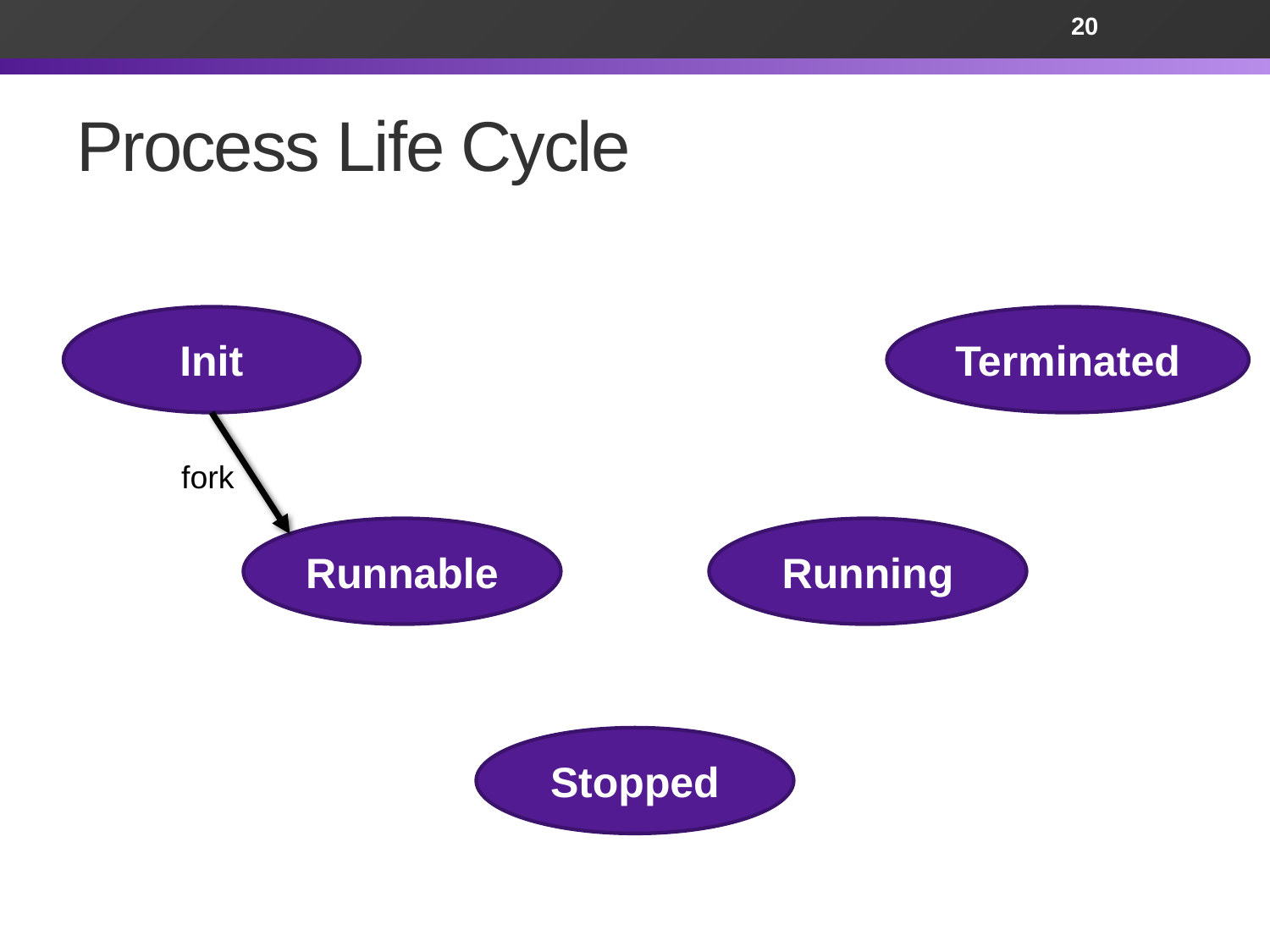

20
# Process Life Cycle
Init
Terminated
fork
Runnable
Running
Stopped